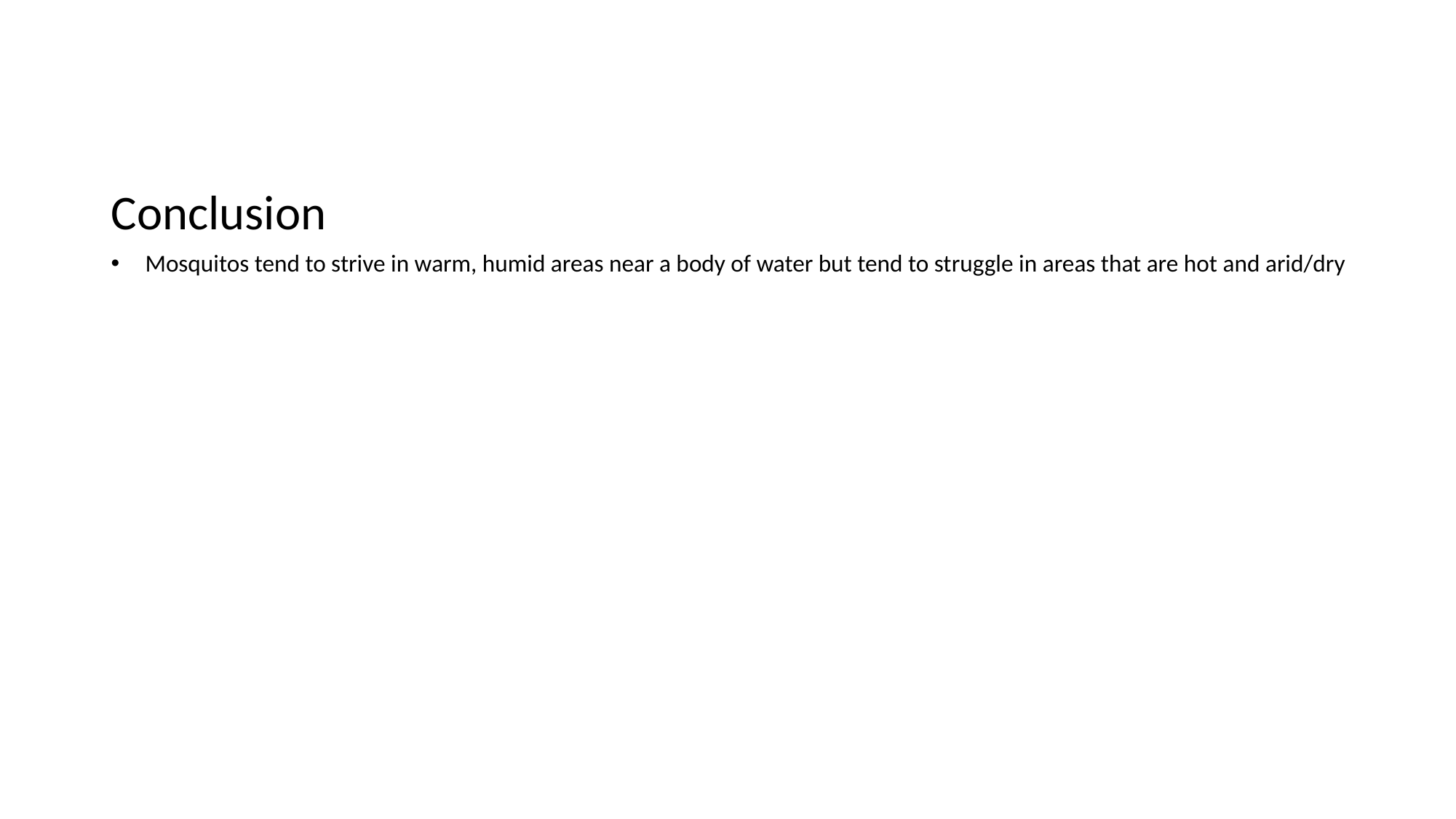

# Conclusion
Mosquitos tend to strive in warm, humid areas near a body of water but tend to struggle in areas that are hot and arid/dry